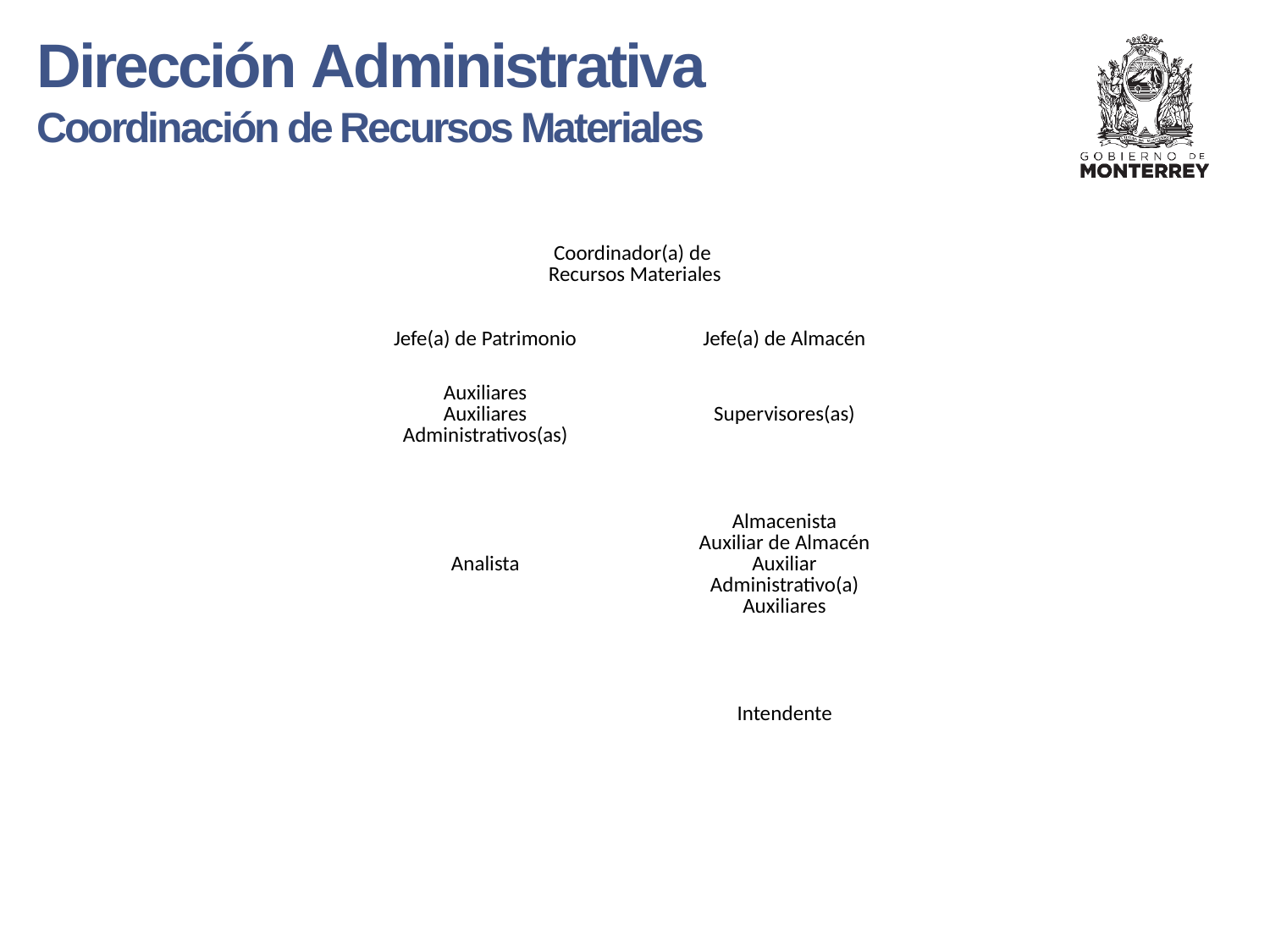

Dirección Administrativa
Coordinación de Recursos Materiales
Coordinador(a) de
Recursos Materiales
Jefe(a) de Patrimonio
Auxiliares
Auxiliares Administrativos(as)
Jefe(a) de Almacén
Supervisores(as)
Almacenista
Auxiliar de Almacén
Auxiliar Administrativo(a)
Auxiliares
Intendente
Analista